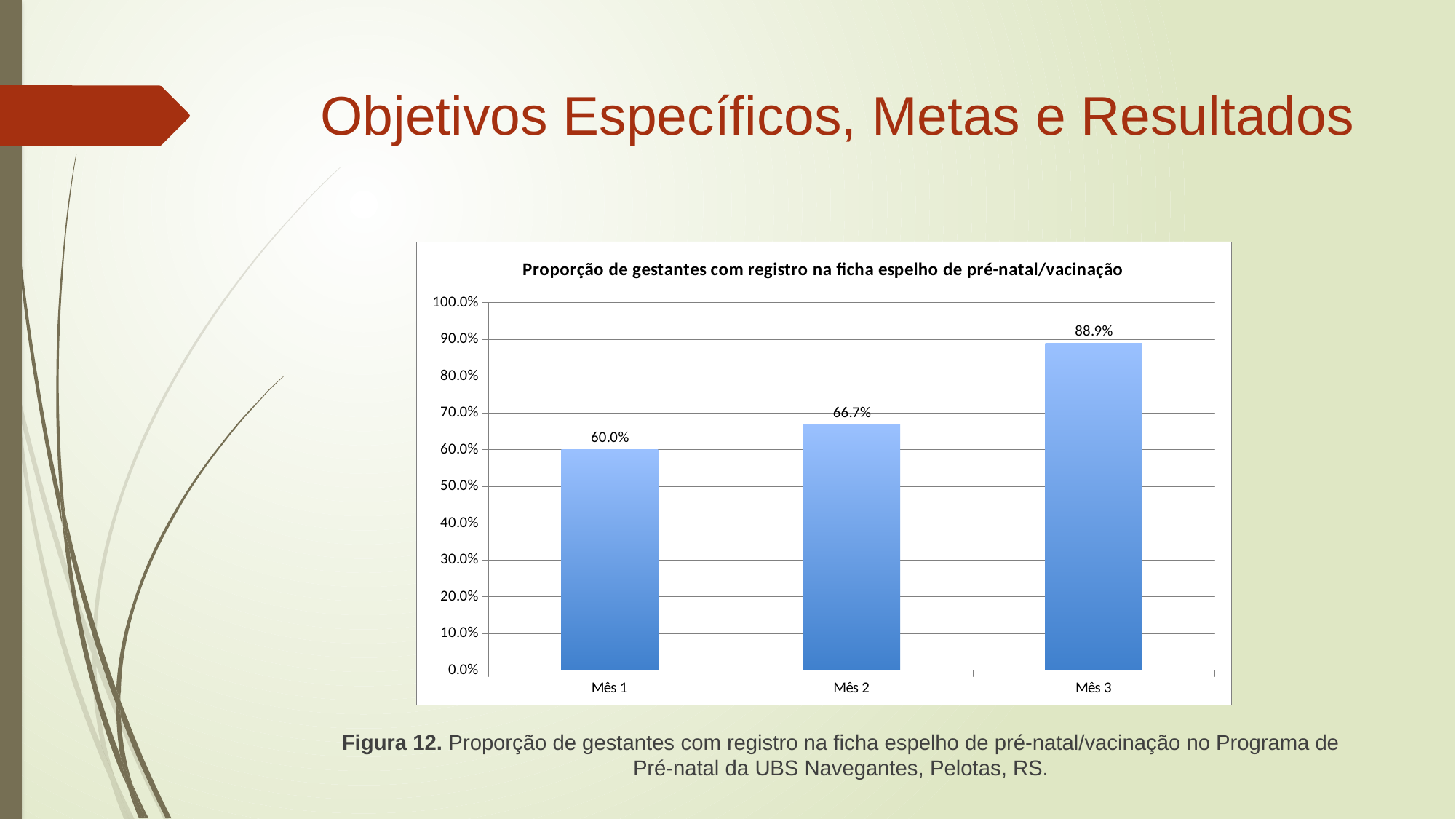

# Objetivos Específicos, Metas e Resultados

Figura 12. Proporção de gestantes com registro na ficha espelho de pré-natal/vacinação no Programa de Pré-natal da UBS Navegantes, Pelotas, RS.

### Chart:

| Category | Proporção de gestantes com registro na ficha espelho de pré-natal/vacinação |
|---|---|
| Mês 1 | 0.6 |
| Mês 2 | 0.6666666666666666 |
| Mês 3 | 0.8888888888888888 |